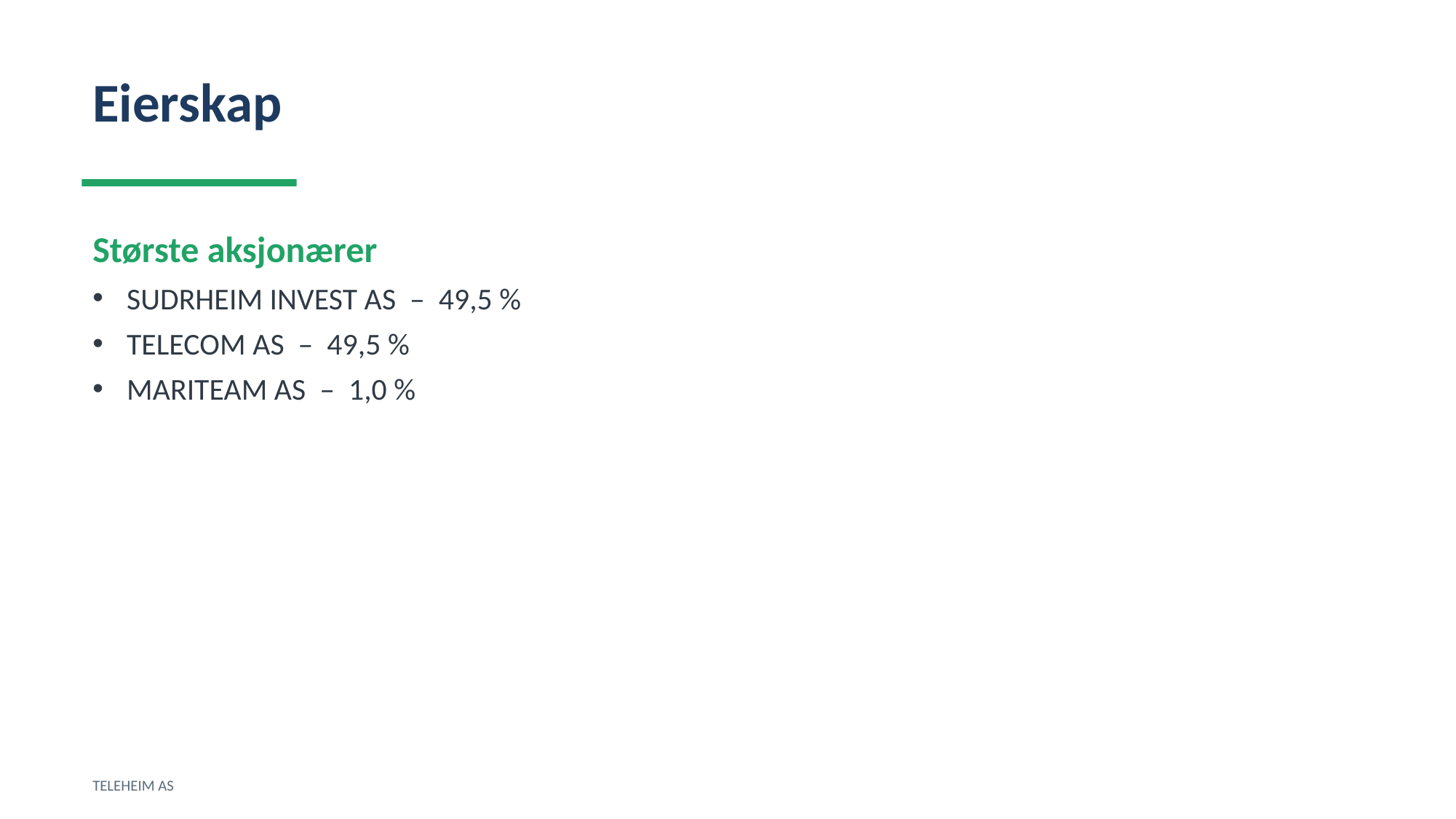

Eierskap

Største aksjonærer
SUDRHEIM INVEST AS  –  49,5 %
TELECOM AS  –  49,5 %
MARITEAM AS  –  1,0 %
TELEHEIM AS